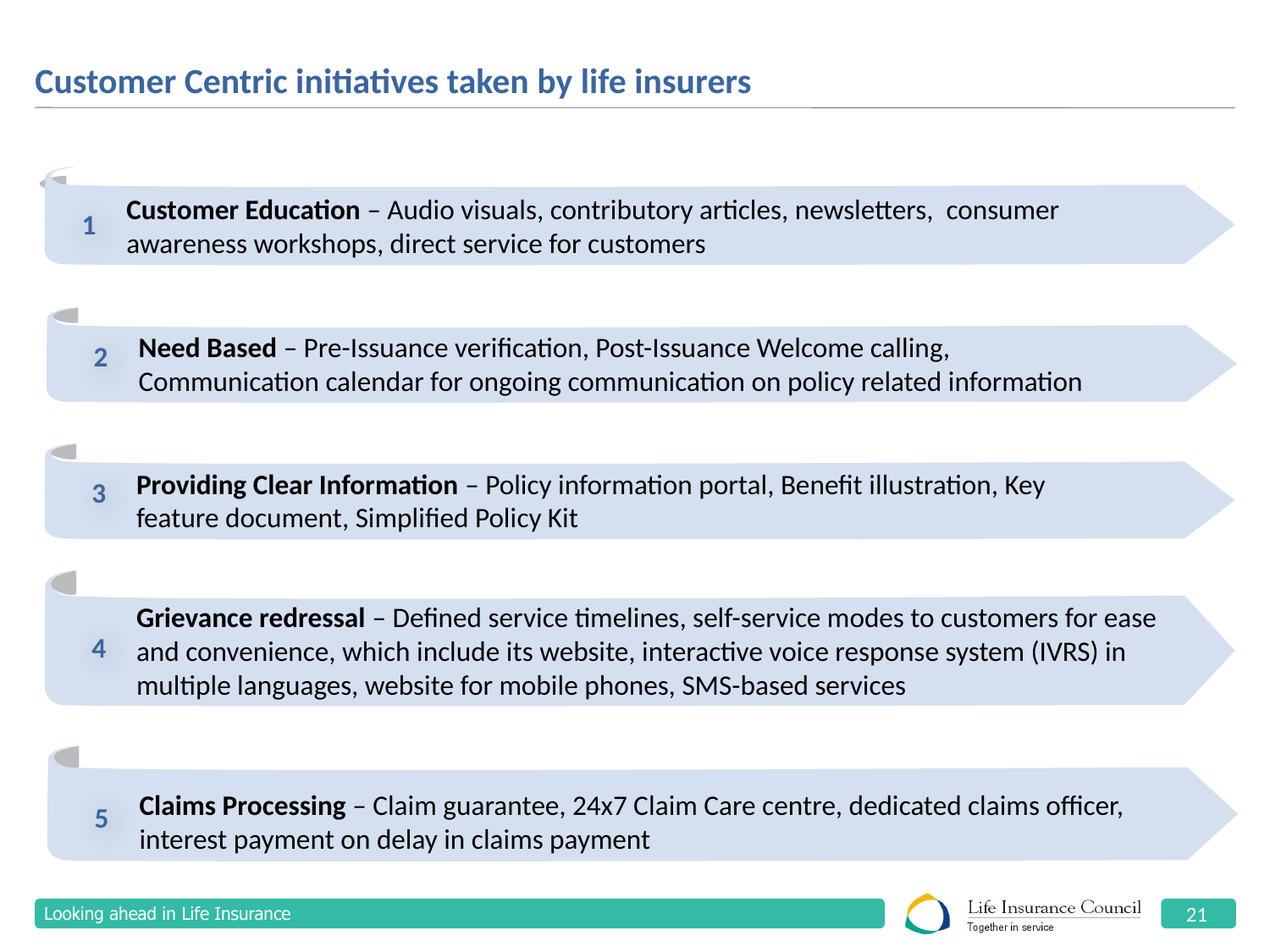

# Customer Centric initiatives taken by life insurers

Customer Education – Audio visuals, contributory articles, newsletters,  consumer awareness workshops, direct service for customers
1

Need Based – Pre-Issuance verification, Post-Issuance Welcome calling, Communication calendar for ongoing communication on policy related information
2

Providing Clear Information – Policy information portal, Benefit illustration, Key feature document, Simplified Policy Kit
3

Grievance redressal – Defined service timelines, self-service modes to customers for ease and convenience, which include its website, interactive voice response system (IVRS) in multiple languages, website for mobile phones, SMS-based services
4

5
Claims Processing – Claim guarantee, 24x7 Claim Care centre, dedicated claims officer, interest payment on delay in claims payment

Looking ahead in Life Insurance